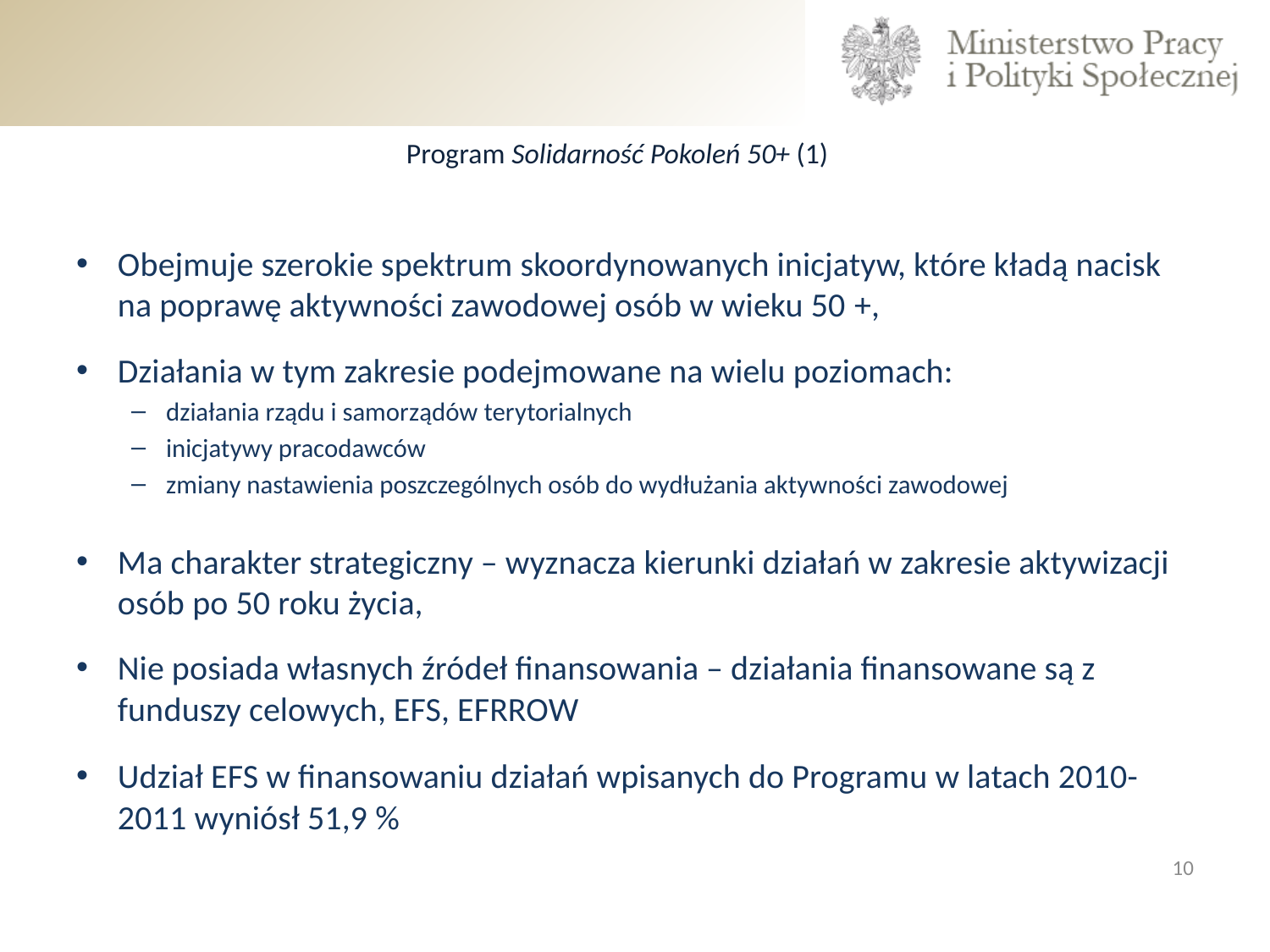

# Program Solidarność Pokoleń 50+ (1)
Obejmuje szerokie spektrum skoordynowanych inicjatyw, które kładą nacisk na poprawę aktywności zawodowej osób w wieku 50 +,

Działania w tym zakresie podejmowane na wielu poziomach:
działania rządu i samorządów terytorialnych
inicjatywy pracodawców
zmiany nastawienia poszczególnych osób do wydłużania aktywności zawodowej

Ma charakter strategiczny – wyznacza kierunki działań w zakresie aktywizacji osób po 50 roku życia,

Nie posiada własnych źródeł finansowania – działania finansowane są z funduszy celowych, EFS, EFRROW

Udział EFS w finansowaniu działań wpisanych do Programu w latach 2010-2011 wyniósł 51,9 %

10